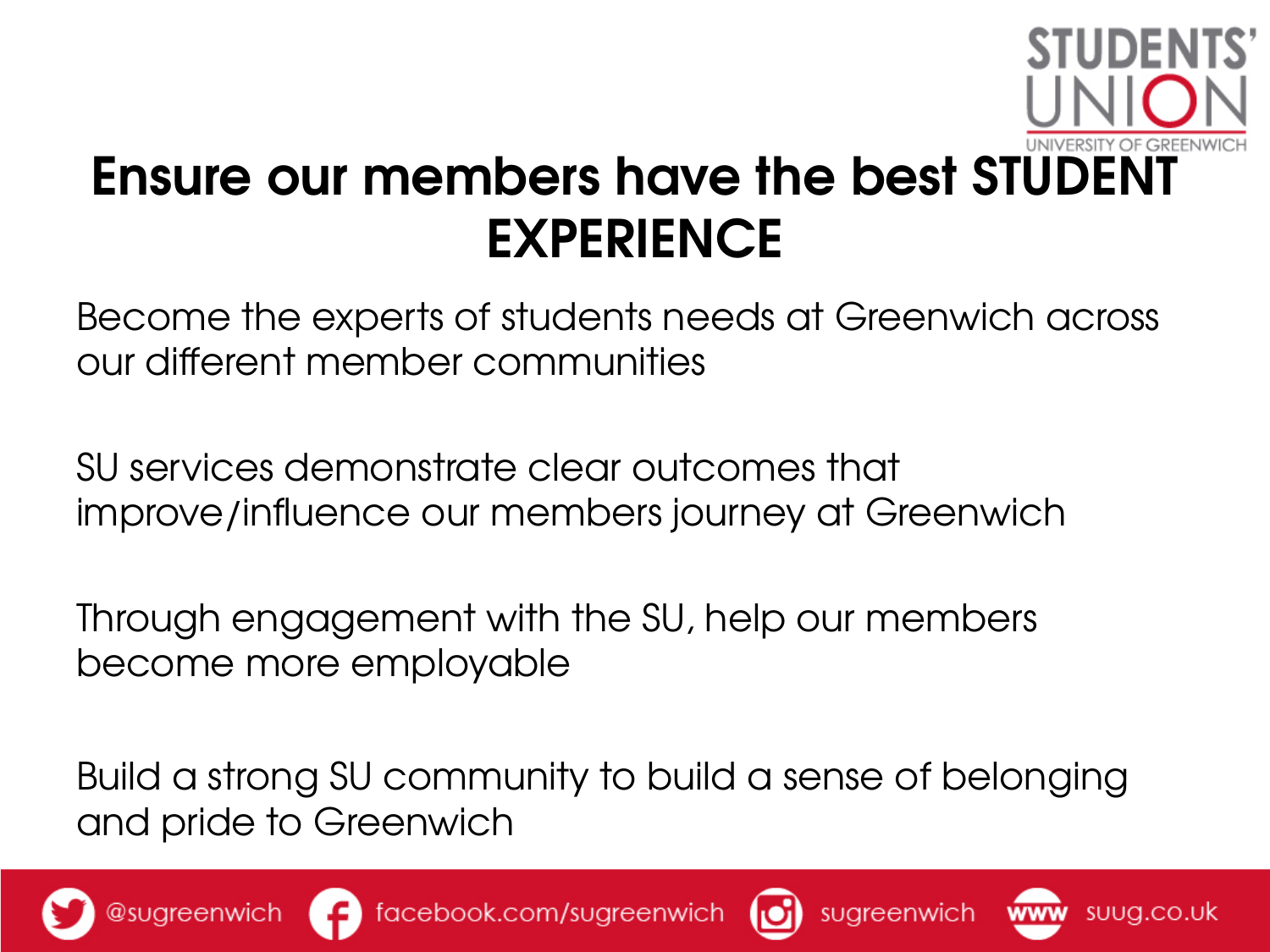

# Ensure our members have the best STUDENT EXPERIENCE
Become the experts of students needs at Greenwich across our different member communities

SU services demonstrate clear outcomes that improve/influence our members journey at Greenwich

Through engagement with the SU, help our members become more employable

Build a strong SU community to build a sense of belonging and pride to Greenwich